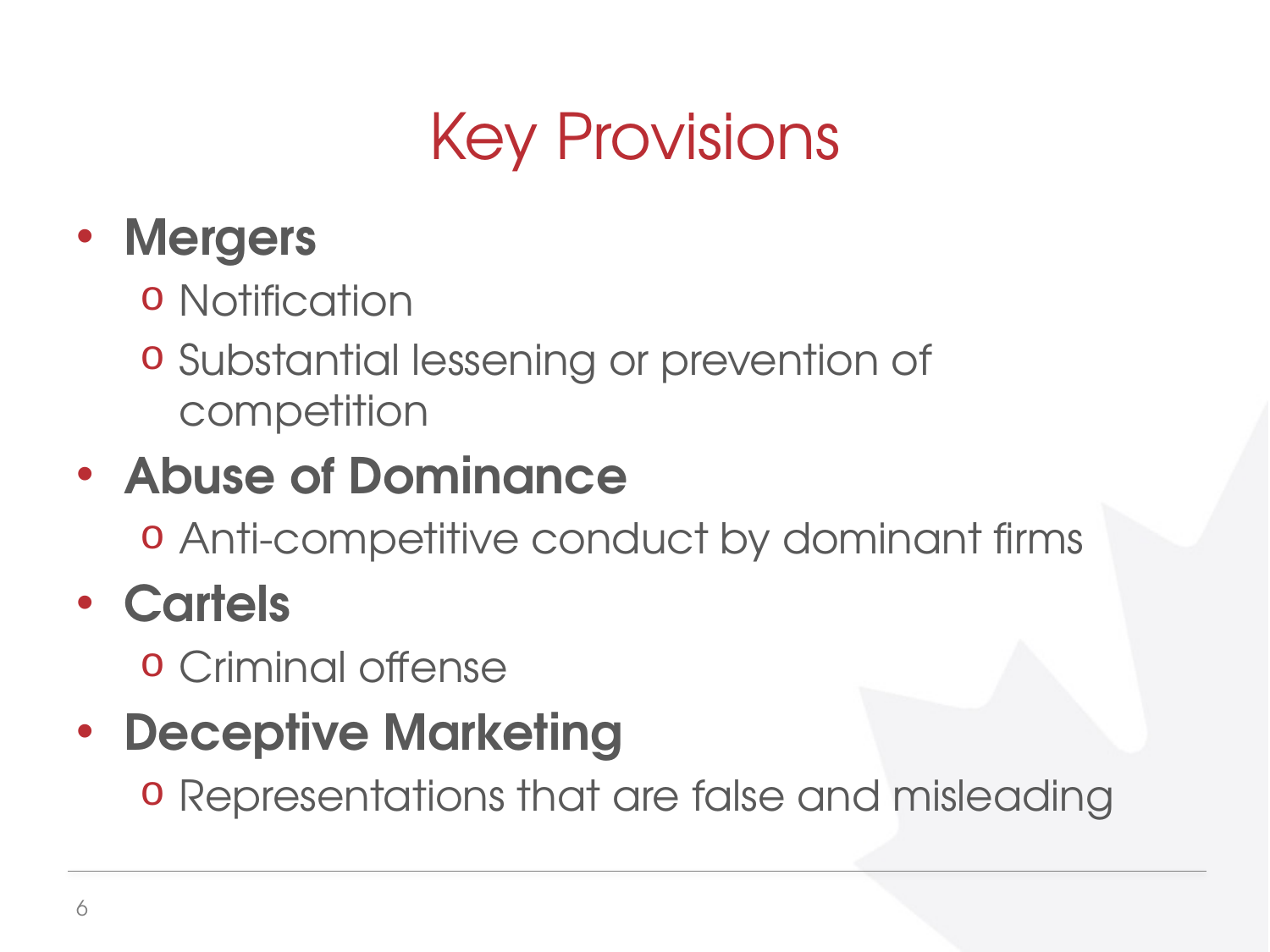

# Key Provisions
Mergers
Notification
Substantial lessening or prevention of competition
Abuse of Dominance
Anti-competitive conduct by dominant firms
Cartels
Criminal offense
Deceptive Marketing
Representations that are false and misleading
6